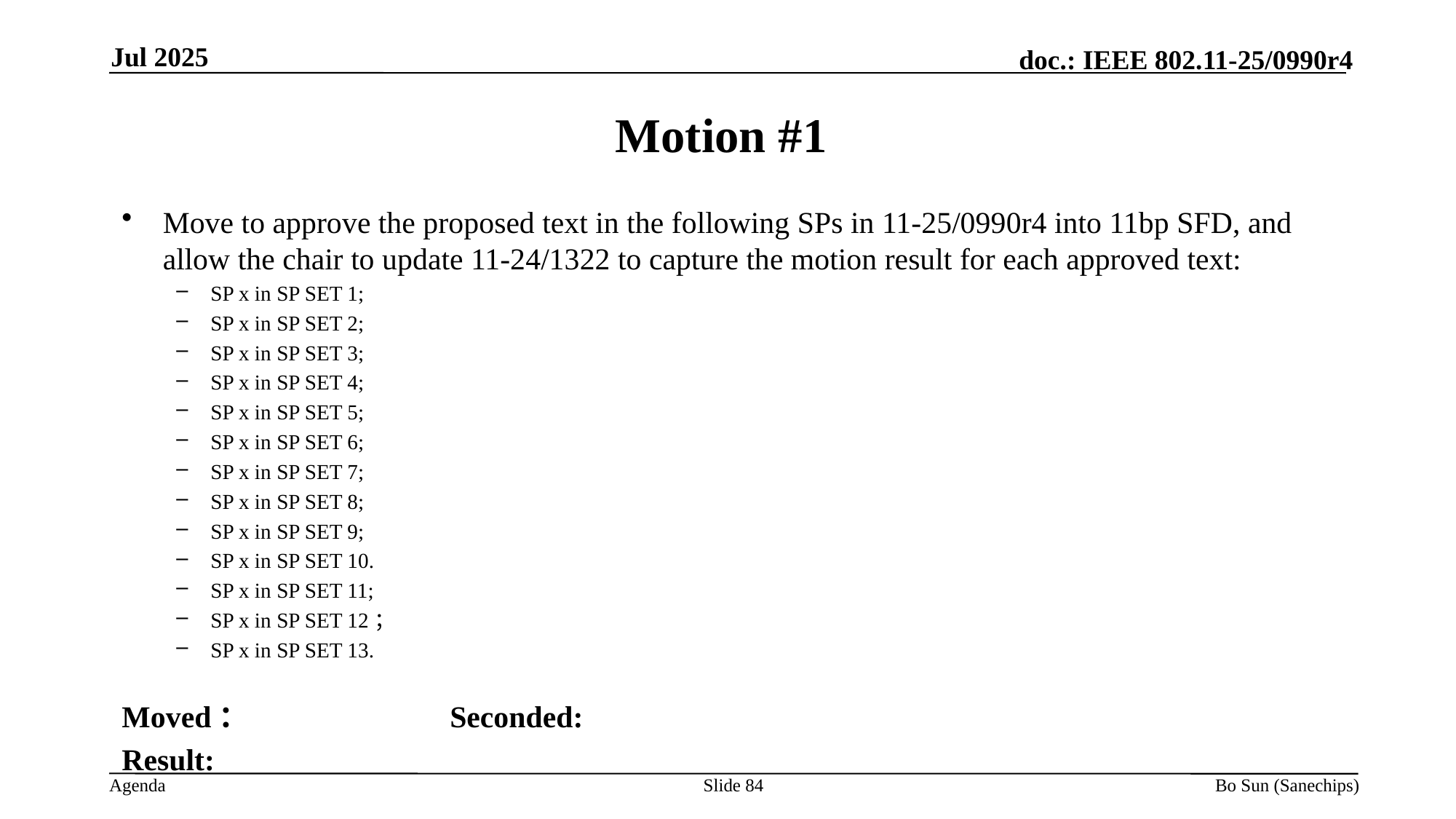

Jul 2025
Motion #1
Move to approve the proposed text in the following SPs in 11-25/0990r4 into 11bp SFD, and allow the chair to update 11-24/1322 to capture the motion result for each approved text:
SP x in SP SET 1;
SP x in SP SET 2;
SP x in SP SET 3;
SP x in SP SET 4;
SP x in SP SET 5;
SP x in SP SET 6;
SP x in SP SET 7;
SP x in SP SET 8;
SP x in SP SET 9;
SP x in SP SET 10.
SP x in SP SET 11;
SP x in SP SET 12；
SP x in SP SET 13.

Moved：                            Seconded:
Result:
Slide 84
Bo Sun (Sanechips)